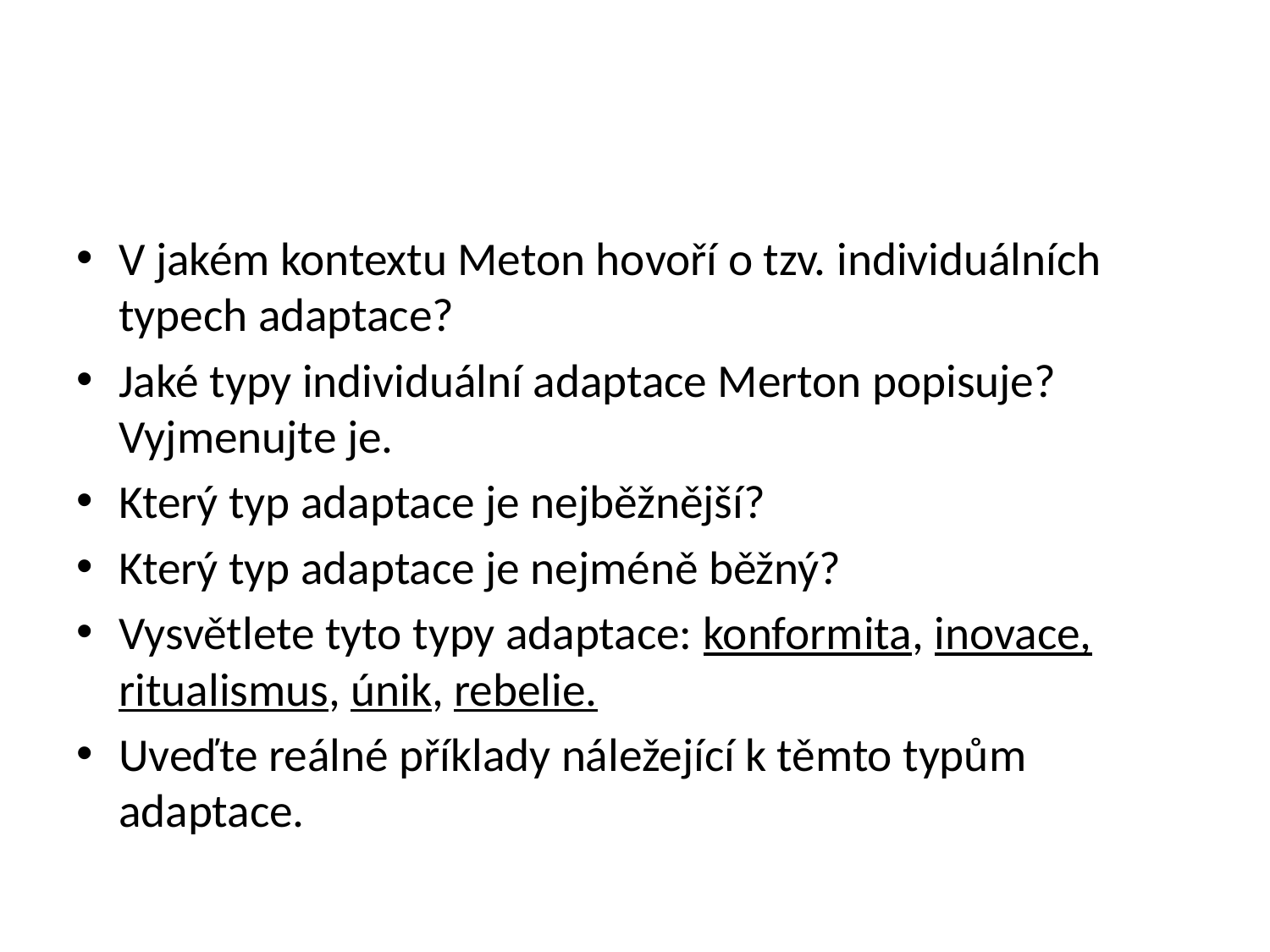

#
V jakém kontextu Meton hovoří o tzv. individuálních typech adaptace?
Jaké typy individuální adaptace Merton popisuje? Vyjmenujte je.
Který typ adaptace je nejběžnější?
Který typ adaptace je nejméně běžný?
Vysvětlete tyto typy adaptace: konformita, inovace, ritualismus, únik, rebelie.
Uveďte reálné příklady náležející k těmto typům adaptace.